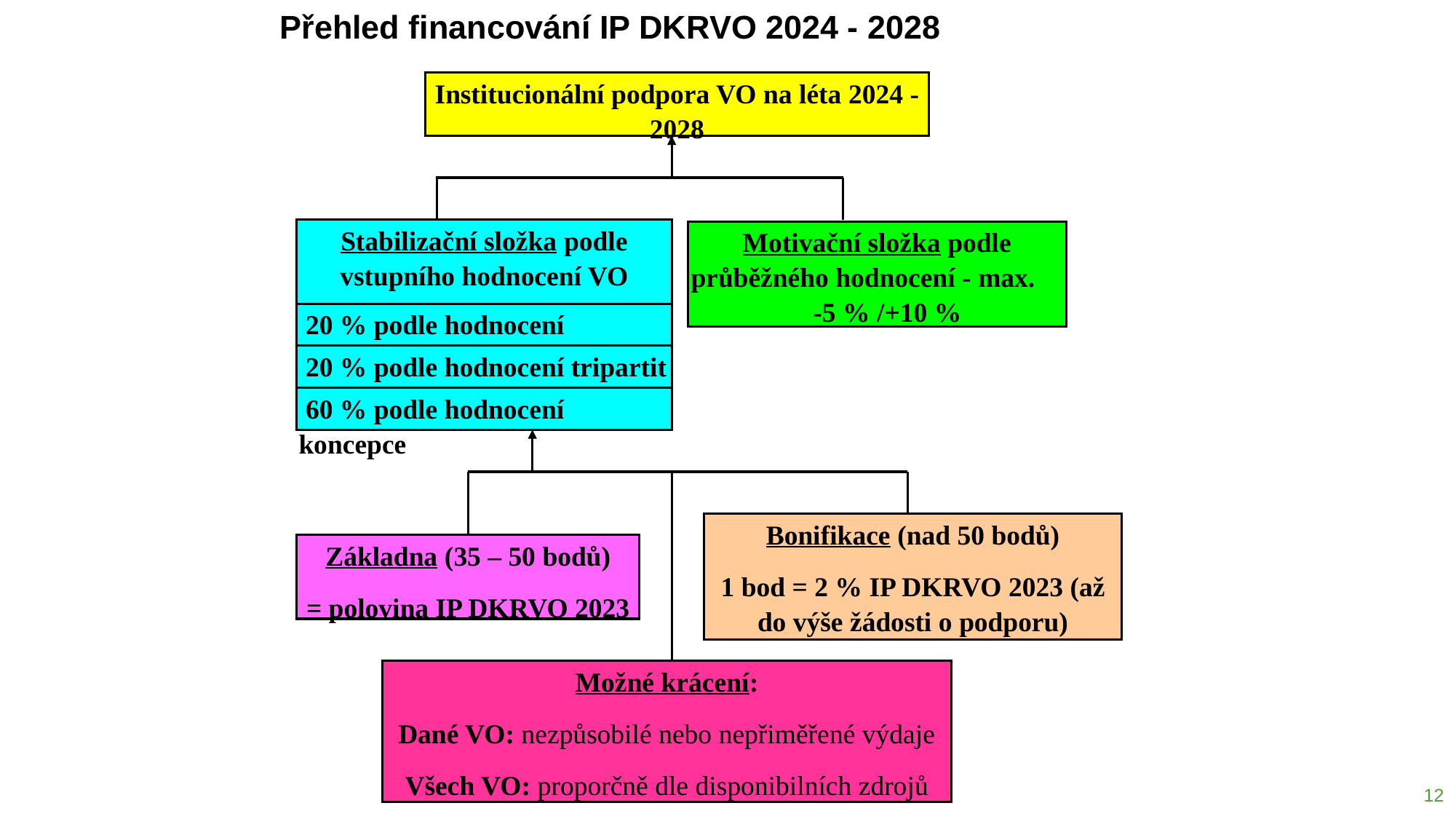

# Přehled financování IP DKRVO 2024 - 2028
Institucionální podpora VO na léta 2024 - 2028
Stabilizační složka podle vstupního hodnocení VO
Motivační složka podle průběžného hodnocení - max.        -5 % /+10 %
 20 % podle hodnocení poskytovatele
 20 % podle hodnocení tripartit
 60 % podle hodnocení koncepce
Bonifikace (nad 50 bodů)
1 bod = 2 % IP DKRVO 2023 (až do výše žádosti o podporu)
Základna (35 – 50 bodů)
= polovina IP DKRVO 2023
Možné krácení:
Dané VO: nezpůsobilé nebo nepřiměřené výdaje
Všech VO: proporčně dle disponibilních zdrojů
12